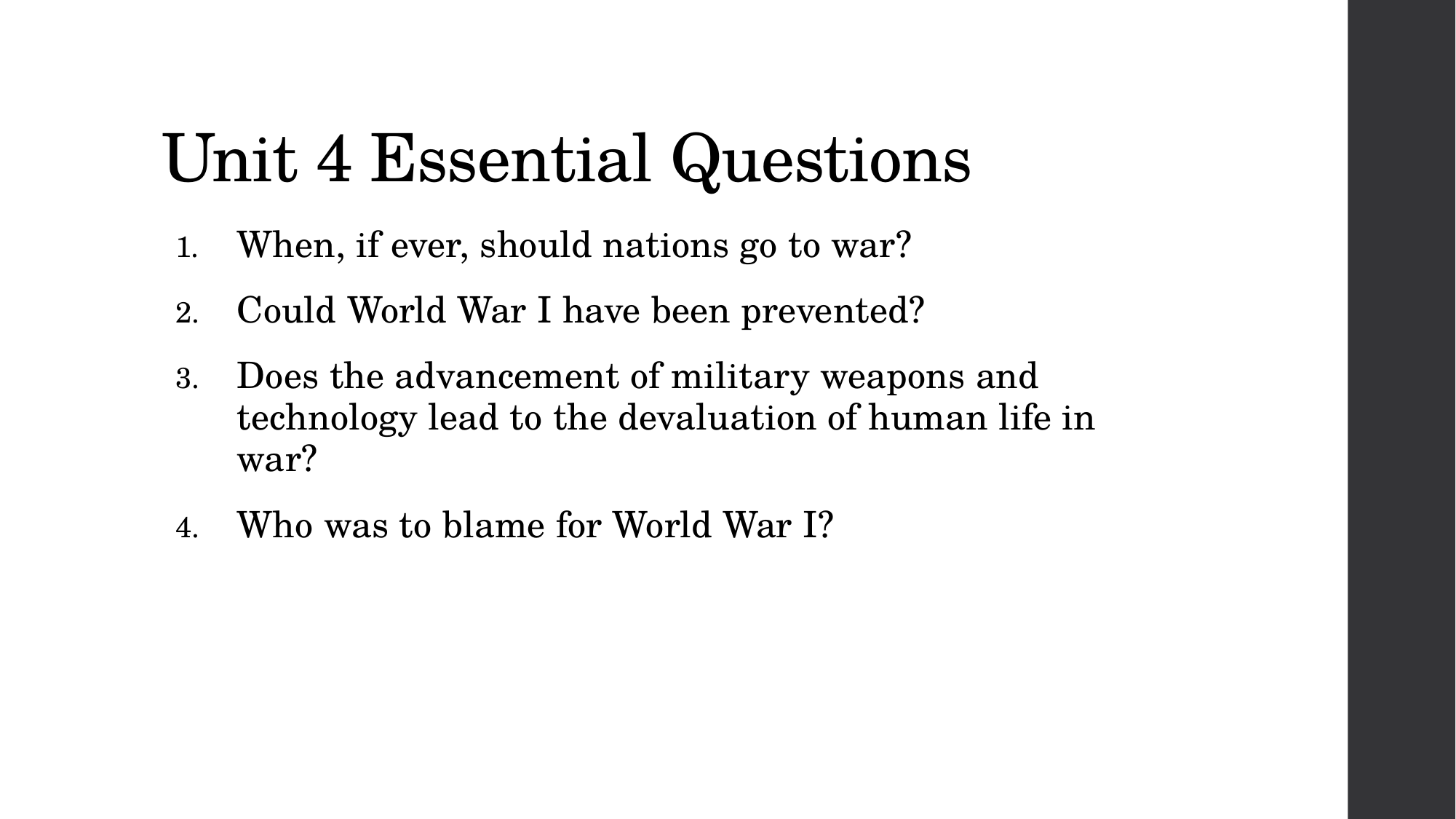

# Unit 4 Essential Questions
When, if ever, should nations go to war?
Could World War I have been prevented?
Does the advancement of military weapons and technology lead to the devaluation of human life in war?
Who was to blame for World War I?